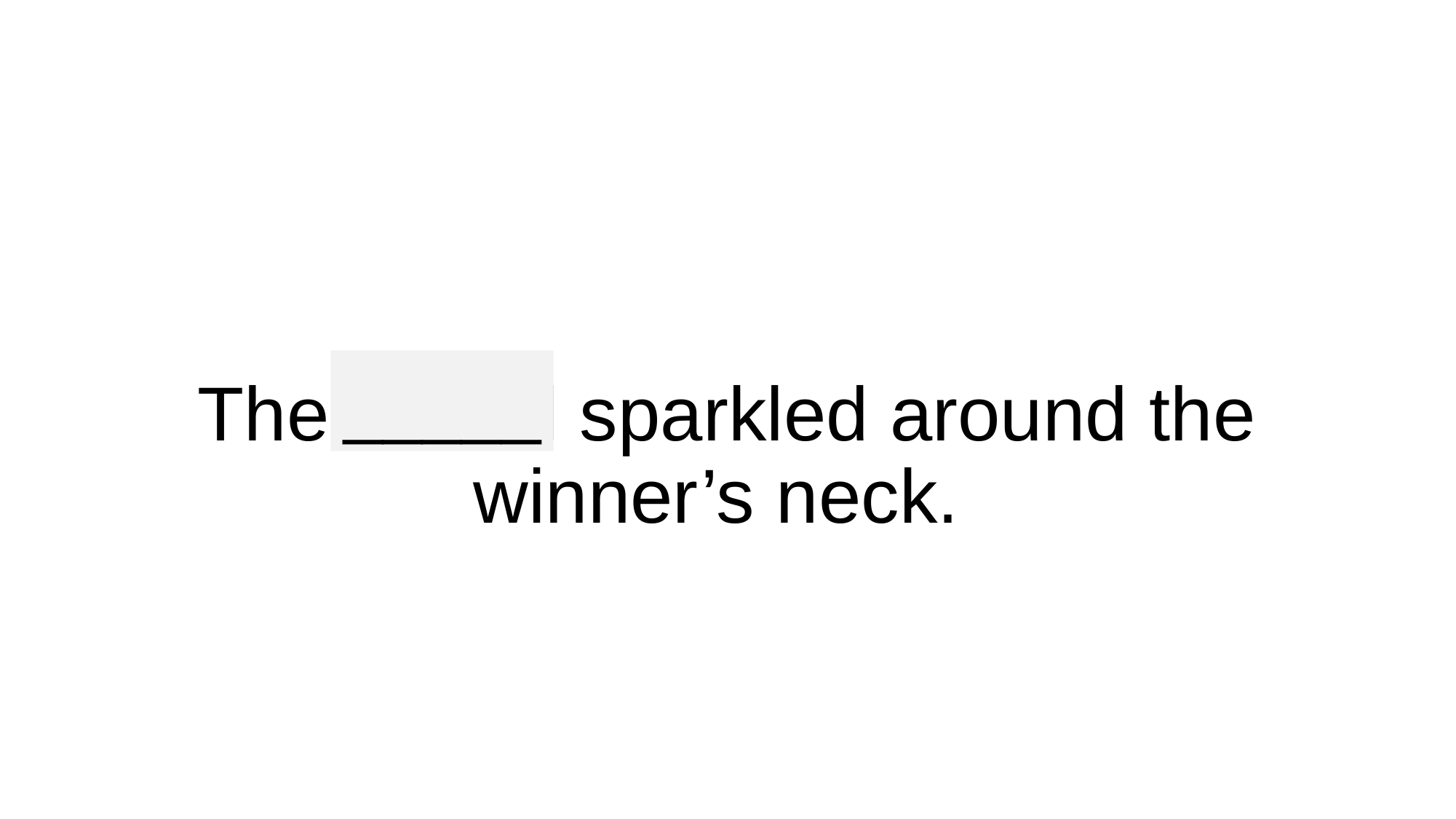

_____
# The medal sparkled around the winner’s neck.